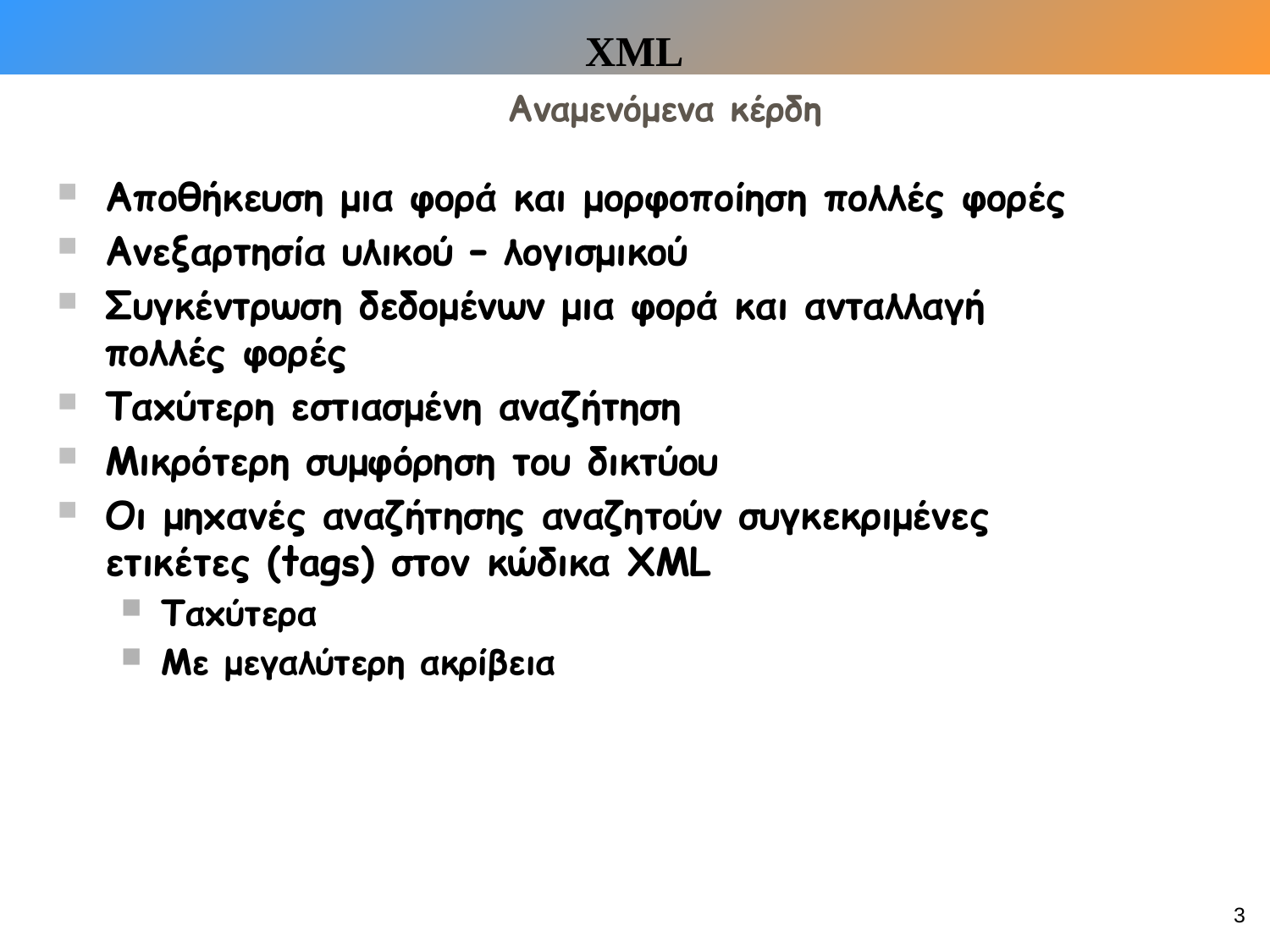

XML
Αναμενόμενα κέρδη
Αποθήκευση μια φορά και μορφοποίηση πολλές φορές
Ανεξαρτησία υλικού – λογισμικού
Συγκέντρωση δεδομένων μια φορά και ανταλλαγή πολλές φορές
Ταχύτερη εστιασμένη αναζήτηση
Μικρότερη συμφόρηση του δικτύου
Οι μηχανές αναζήτησης αναζητούν συγκεκριμένες ετικέτες (tags) στον κώδικα XML
Ταχύτερα
Με μεγαλύτερη ακρίβεια
3